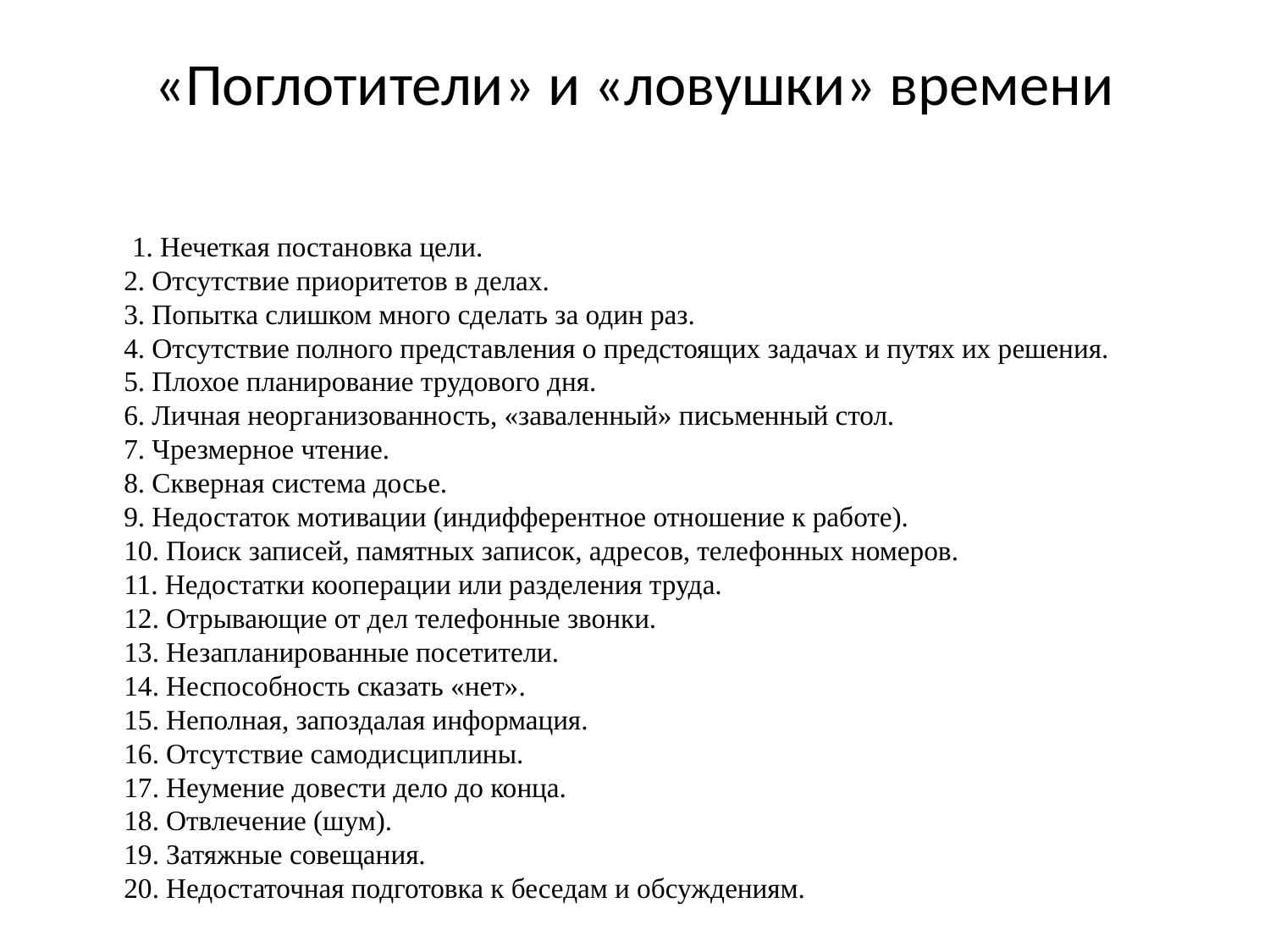

# «Поглотители» и «ловушки» времени
        1. Нечеткая постановка цели. 
2. Отсутствие приоритетов в делах. 
3. Попытка слишком много сделать за один раз. 
4. Отсутствие полного представления о предстоящих задачах и путях их решения. 
5. Плохое планирование трудового дня. 
6. Личная неорганизованность, «заваленный» письменный стол. 
7. Чрезмерное чтение. 
8. Скверная система досье. 
9. Недостаток мотивации (индифферентное отношение к работе). 
10. Поиск записей, памятных записок, адресов, телефонных номеров. 
11. Недостатки кооперации или разделения труда. 
12. Отрывающие от дел телефонные звонки. 
13. Незапланированные посетители. 
14. Неспособность сказать «нет». 
15. Неполная, запоздалая информация. 
16. Отсутствие самодисциплины. 
17. Неумение довести дело до конца. 
18. Отвлечение (шум). 
19. Затяжные совещания. 
20. Недостаточная подготовка к беседам и обсуждениям.